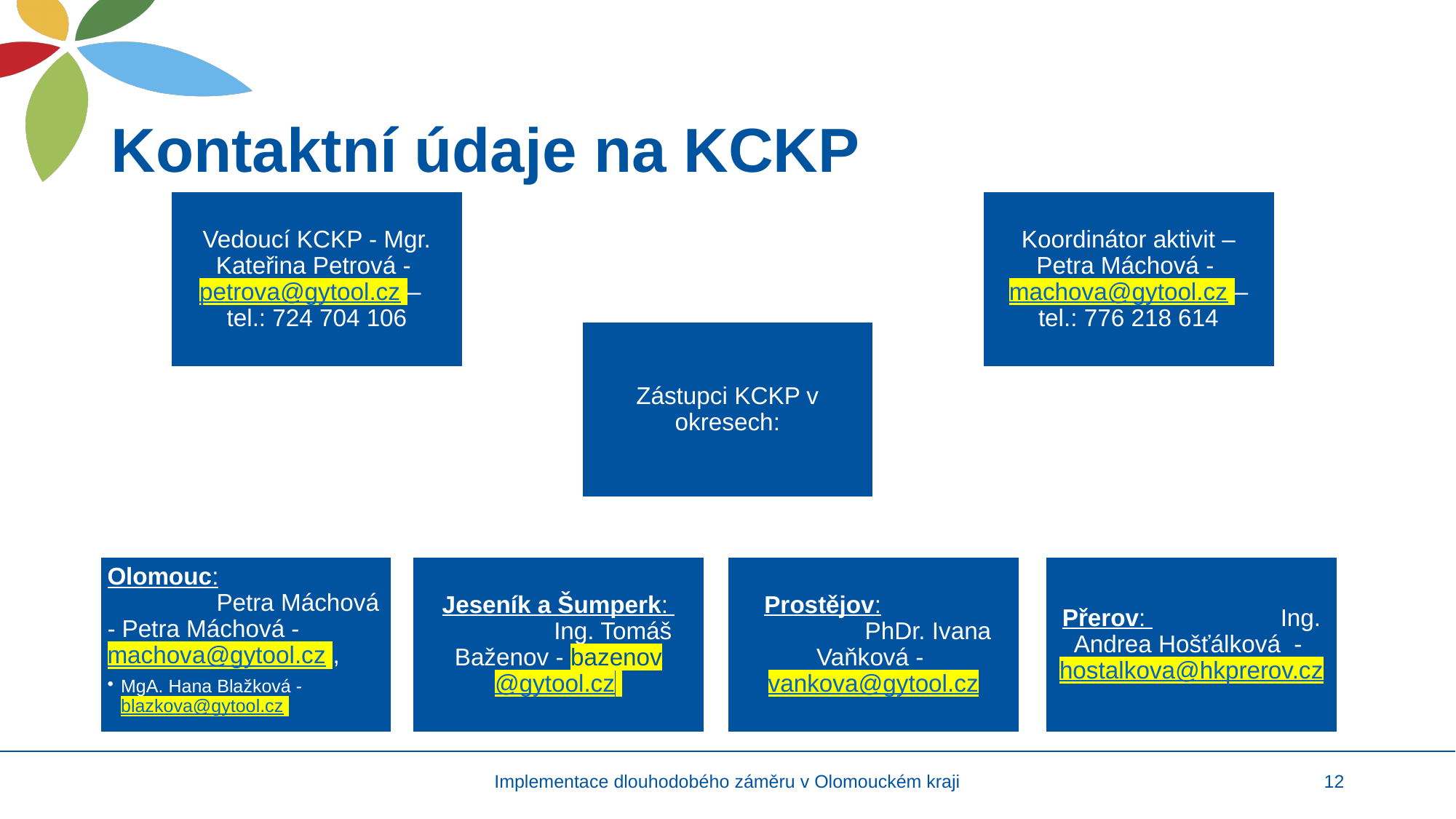

# Kontaktní údaje na KCKP
Vedoucí KCKP - Mgr. Kateřina Petrová - petrova@gytool.cz –   tel.: 724 704 106
Koordinátor aktivit – Petra Máchová - machova@gytool.cz – tel.: 776 218 614
Zástupci KCKP v okresech:
Olomouc:		Petra Máchová - Petra Máchová - machova@gytool.cz ,
MgA. Hana Blažková - blazkova@gytool.cz
Přerov: 		Ing. Andrea Hošťálková  - hostalkova@hkprerov.cz
Prostějov:		PhDr. Ivana Vaňková - vankova@gytool.cz
Jeseník a Šumperk: 	Ing. Tomáš Baženov - bazenov@gytool.cz
Implementace dlouhodobého záměru v Olomouckém kraji
12